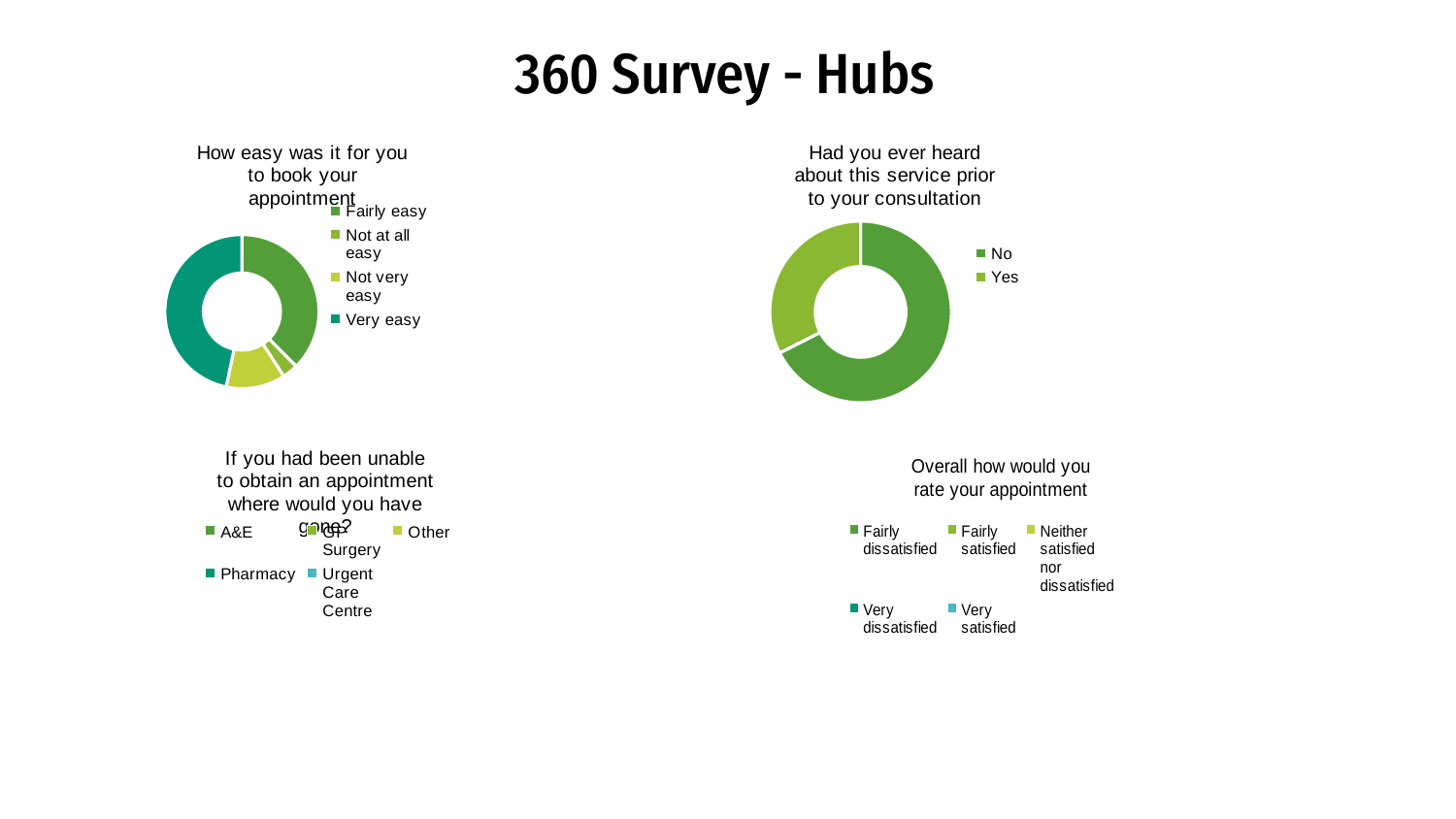

# 360 Survey - Hubs

### Chart: How easy was it for you to book your appointment

| Category | Total |
|---|---|
| Fairly easy | 103.0 |
| Not at all easy | 9.0 |
| Not very easy | 34.0 |
| Very easy | 128.0 |

### Chart: Had you ever heard about this service prior to your consultation

| Category | Total |
|---|---|
| No | 185.0 |
| Yes | 89.0 |

### Chart: If you had been unable to obtain an appointment where would you have gone?

| Category | Total |
|---|---|
| A&E | 104.0 |
| GP Surgery | 82.0 |
| Other | 24.0 |
| Pharmacy | 22.0 |
| Urgent Care Centre | 37.0 |

### Chart: Overall how would you rate your appointment

| Category | Total |
|---|---|
| Fairly dissatisfied | 1.0 |
| Fairly satisfied | 40.0 |
| Neither satisfied nor dissatisfied | 1.0 |
| Very dissatisfied | 9.0 |
| Very satisfied | 223.0 |